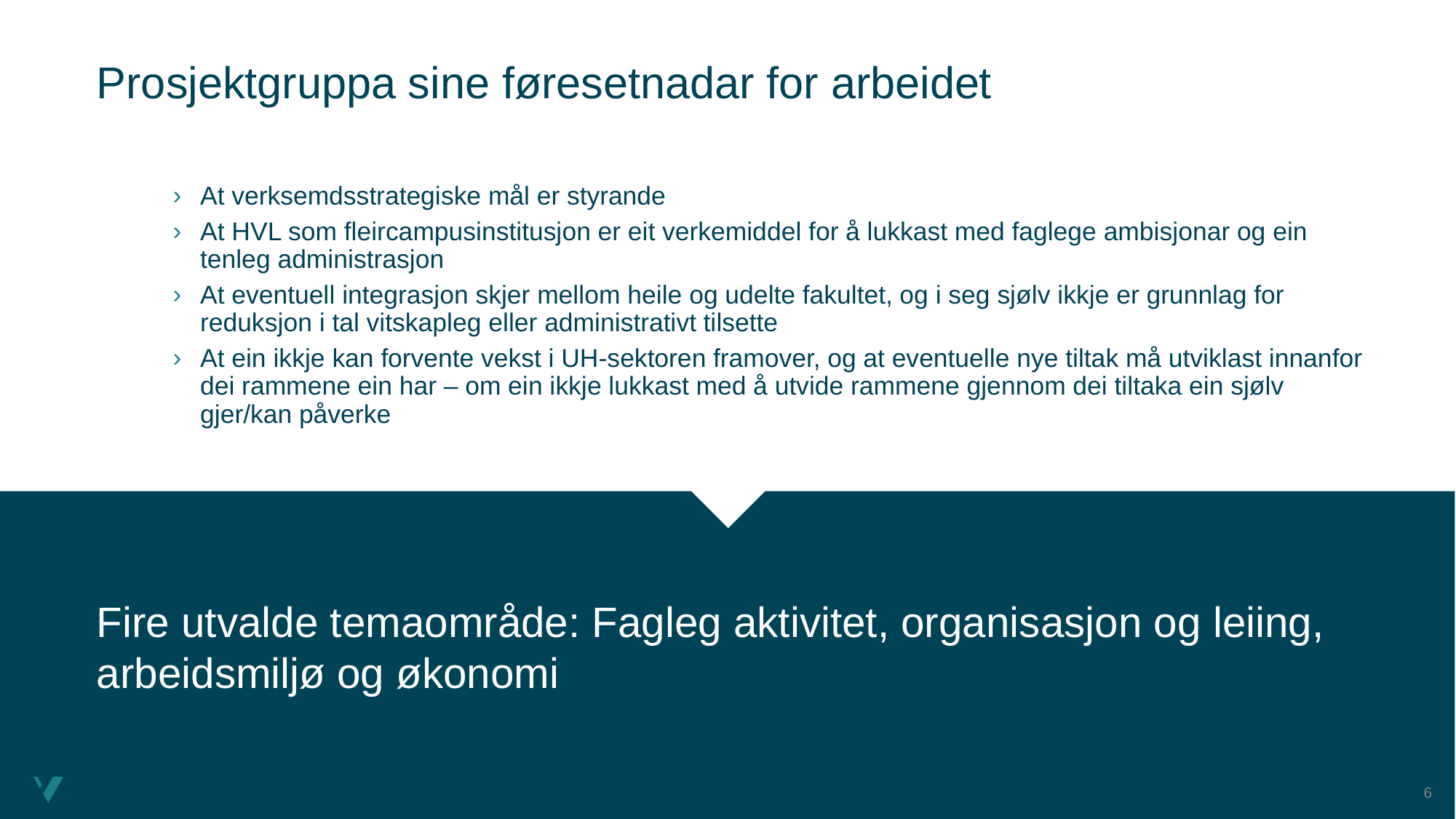

# Prosjektgruppa sine føresetnadar for arbeidet
At verksemdsstrategiske mål er styrande
At HVL som fleircampusinstitusjon er eit verkemiddel for å lukkast med faglege ambisjonar og ein tenleg administrasjon
At eventuell integrasjon skjer mellom heile og udelte fakultet, og i seg sjølv ikkje er grunnlag for reduksjon i tal vitskapleg eller administrativt tilsette
At ein ikkje kan forvente vekst i UH-sektoren framover, og at eventuelle nye tiltak må utviklast innanfor dei rammene ein har – om ein ikkje lukkast med å utvide rammene gjennom dei tiltaka ein sjølv gjer/kan påverke
Fire utvalde temaområde: Fagleg aktivitet, organisasjon og leiing, arbeidsmiljø og økonomi
6